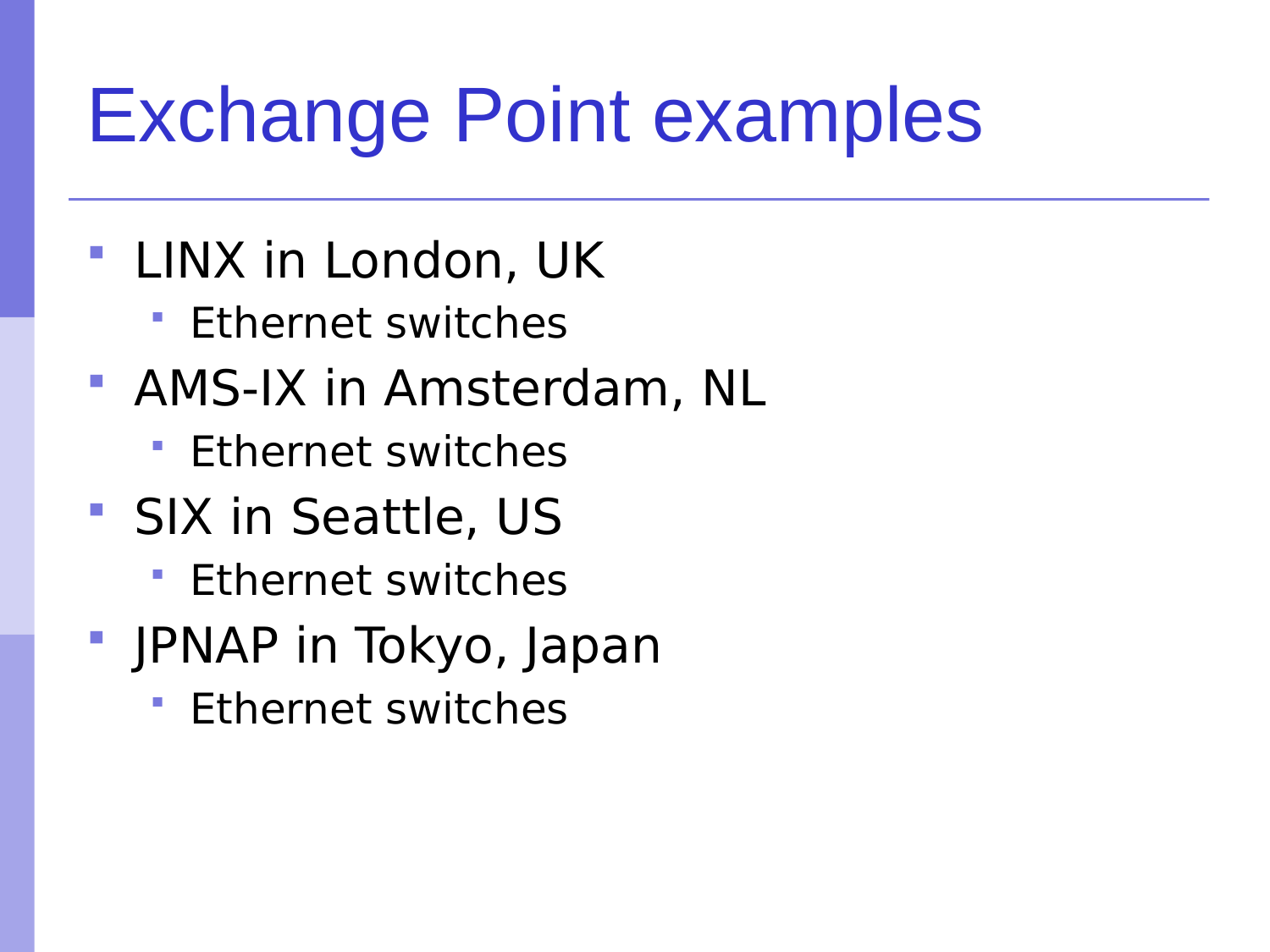

# Exchange Point examples
LINX in London, UK
Ethernet switches
AMS-IX in Amsterdam, NL
Ethernet switches
SIX in Seattle, US
Ethernet switches
JPNAP in Tokyo, Japan
Ethernet switches